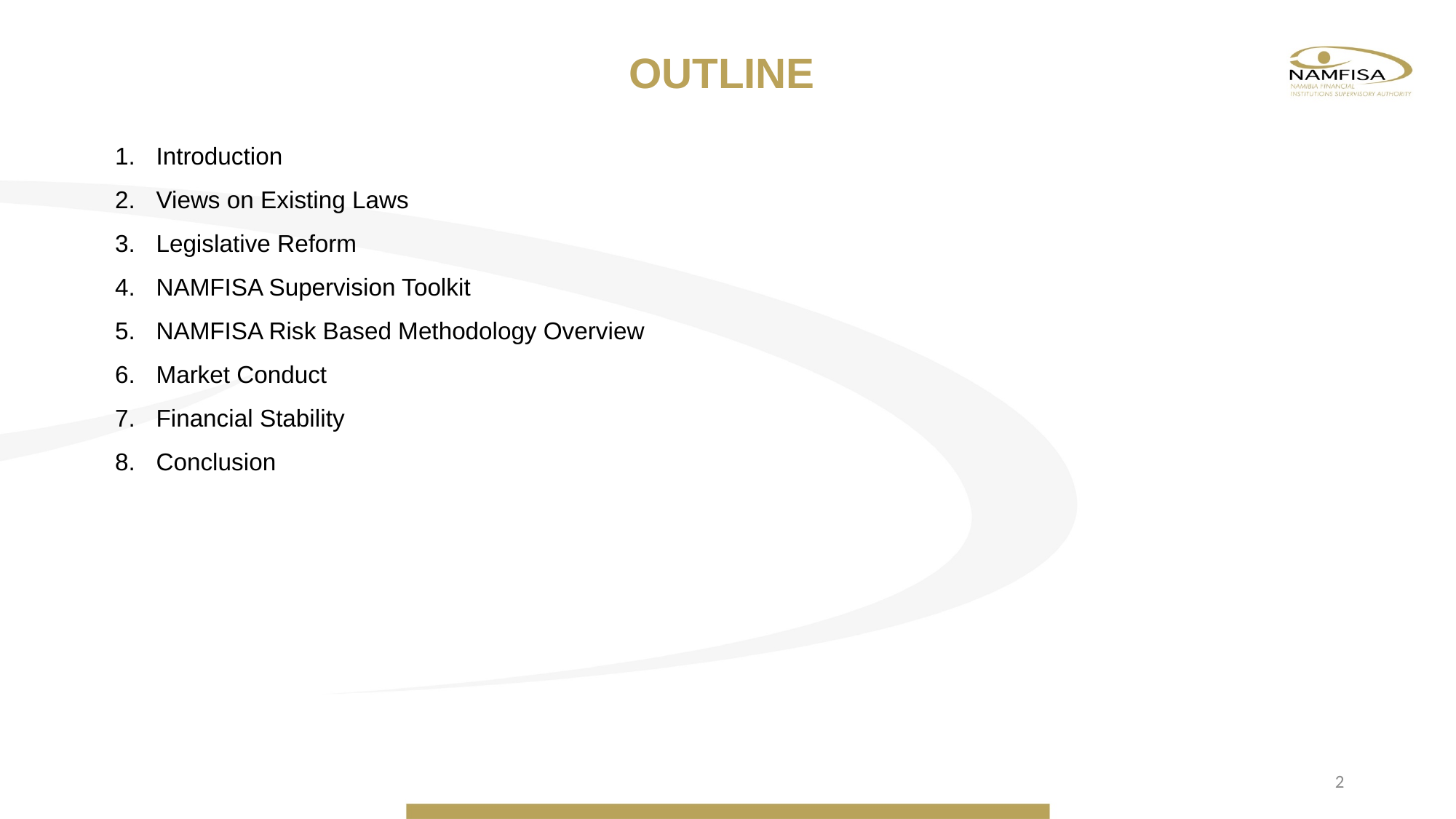

OUTLINE

Introduction
Views on Existing Laws
Legislative Reform
NAMFISA Supervision Toolkit
NAMFISA Risk Based Methodology Overview
Market Conduct
Financial Stability
Conclusion

2